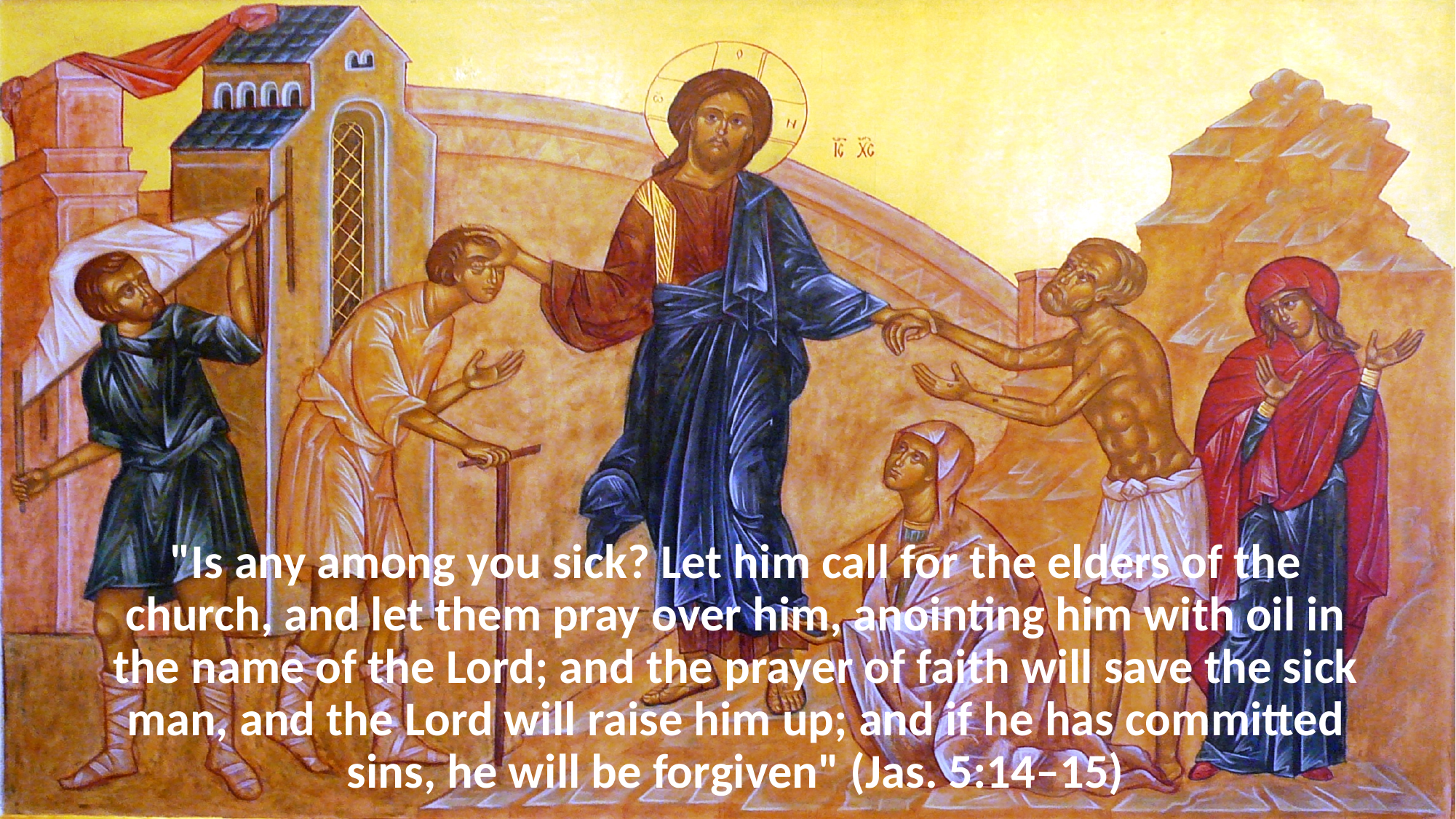

"Is any among you sick? Let him call for the elders of the church, and let them pray over him, anointing him with oil in the name of the Lord; and the prayer of faith will save the sick man, and the Lord will raise him up; and if he has committed sins, he will be forgiven" (Jas. 5:14–15)